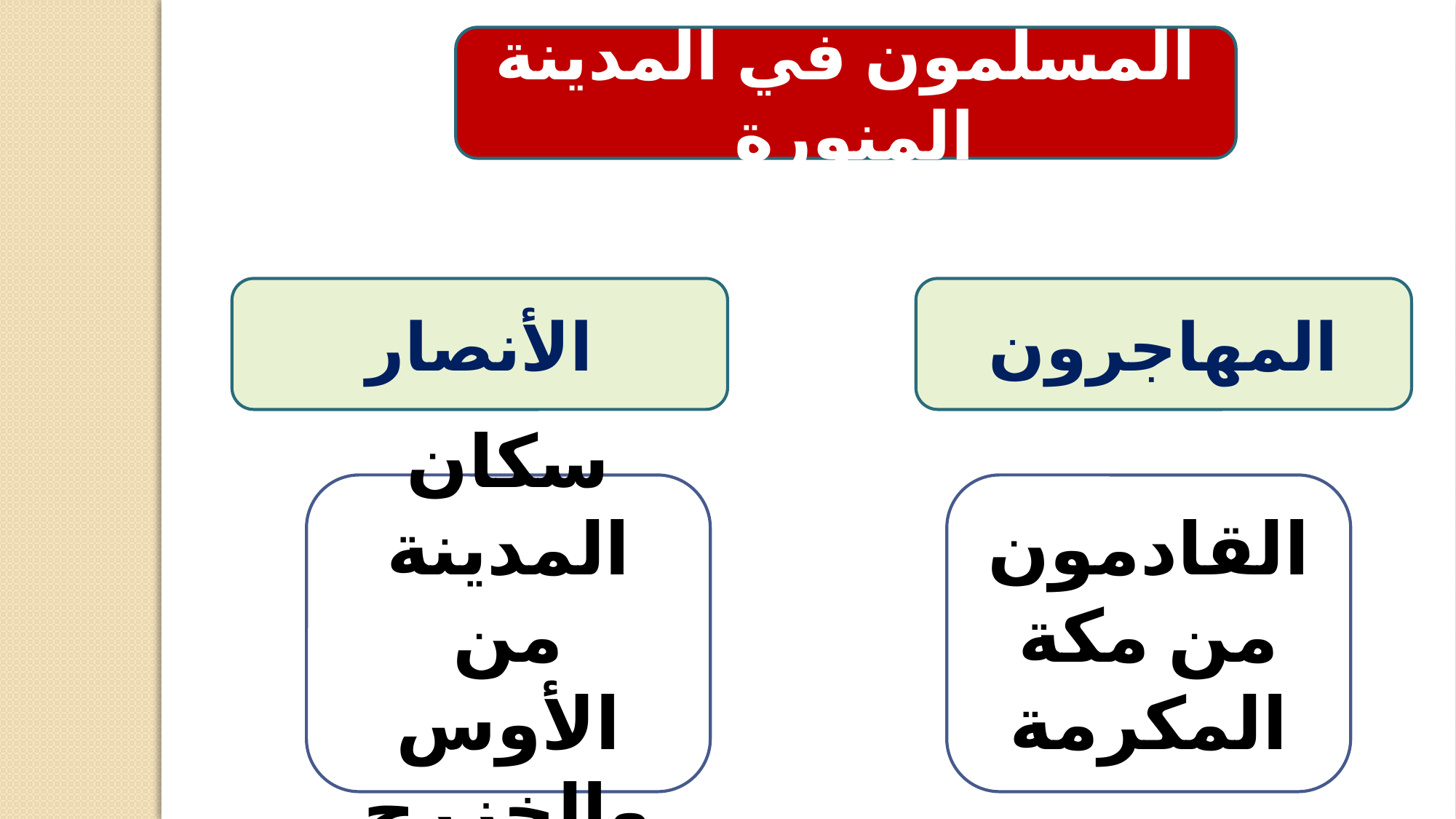

المسلمون في المدينة المنورة
الأنصار
المهاجرون
سكان المدينة من الأوس والخزرج
القادمون من مكة المكرمة